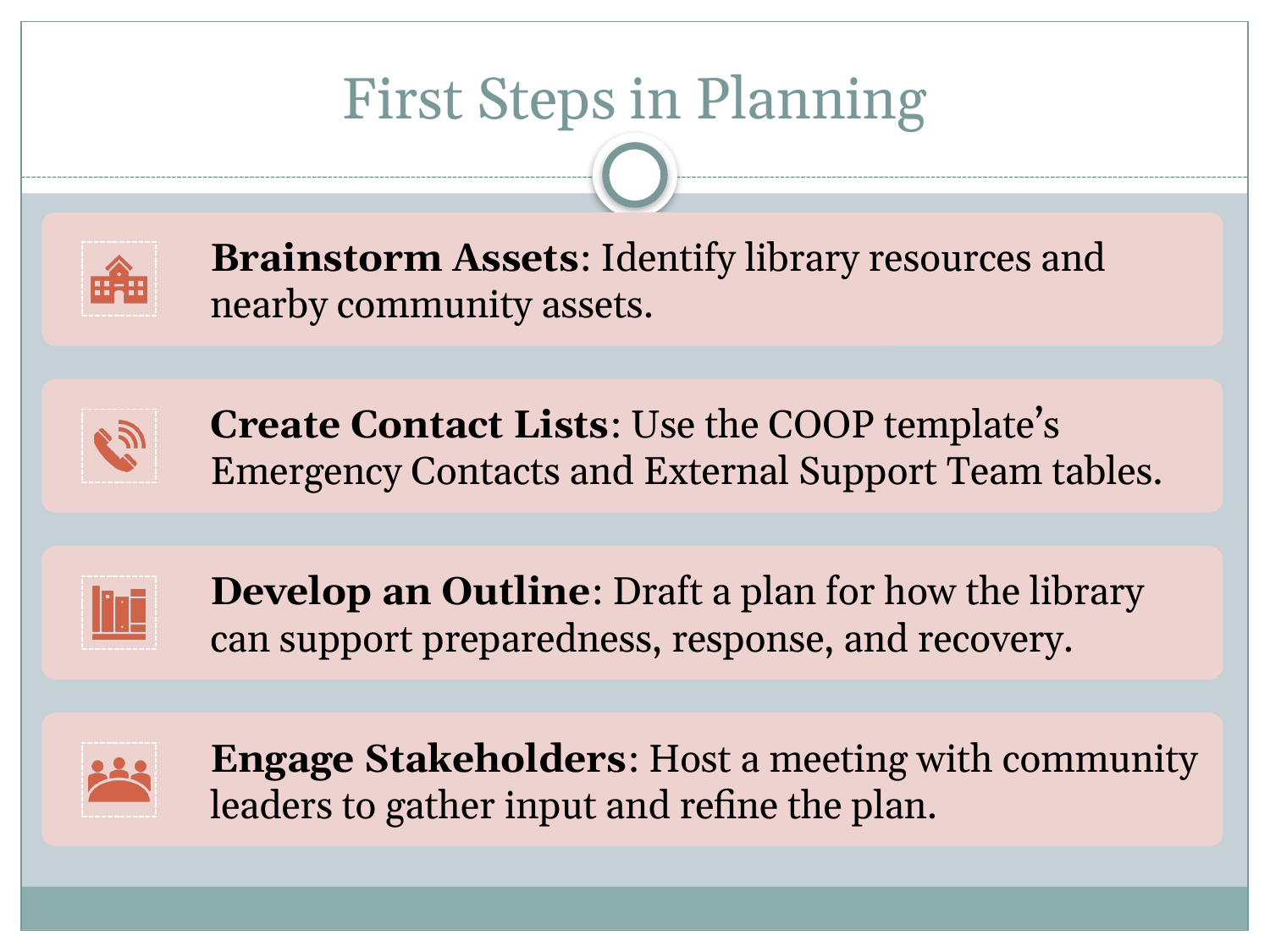

# First Steps in Planning
Brainstorm Assets: Identify library resources and nearby community assets.
Create Contact Lists: Use the COOP template’s Emergency Contacts and External Support Team tables.
Develop an Outline: Draft a plan for how the library can support preparedness, response, and recovery.
Engage Stakeholders: Host a meeting with community leaders to gather input and refine the plan.